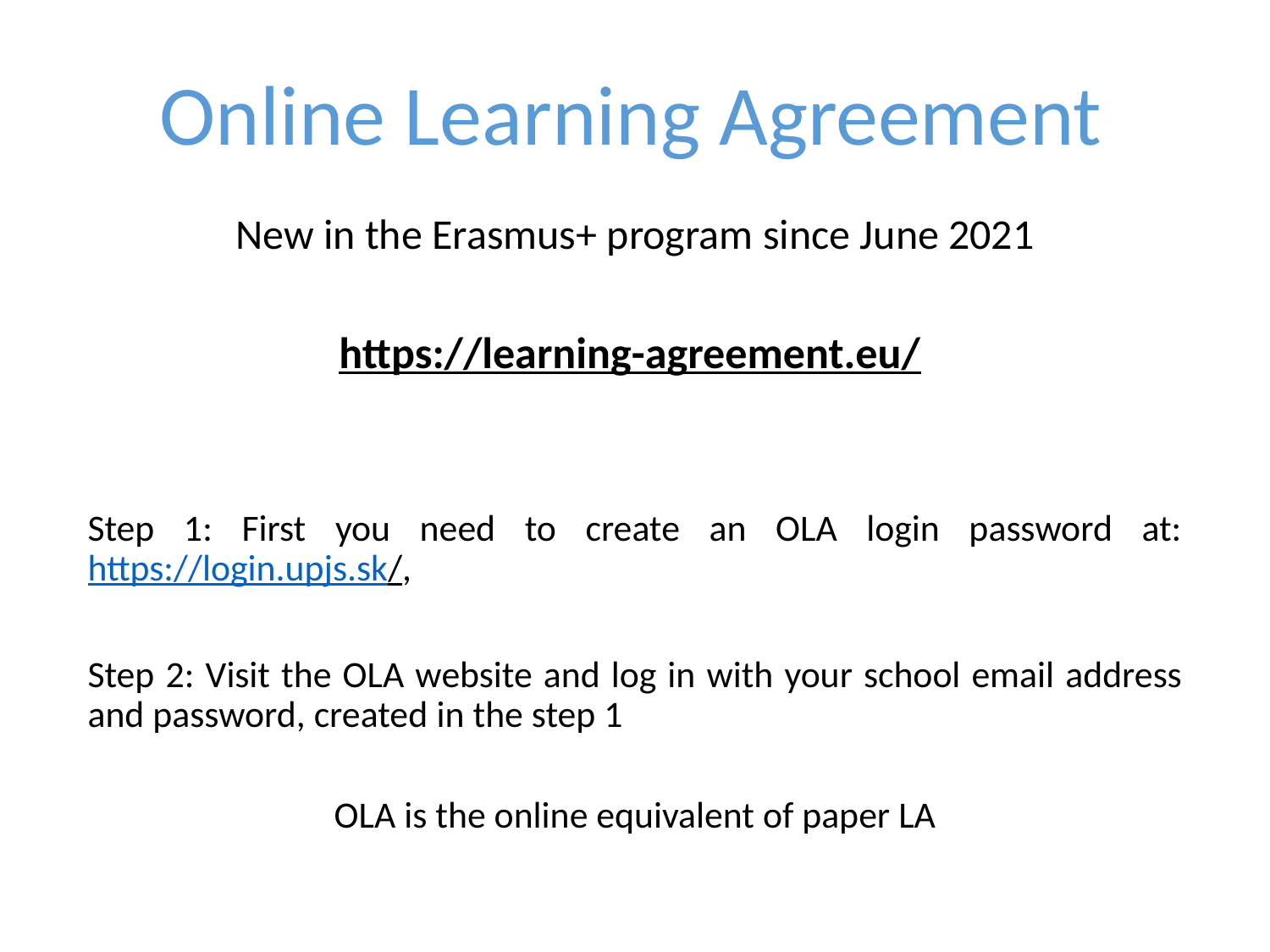

# Online Learning Agreement
New in the Erasmus+ program since June 2021

https://learning-agreement.eu/

Step 1: First you need to create an OLA login password at: https://login.upjs.sk/,

Step 2: Visit the OLA website and log in with your school email address and password, created in the step 1

OLA is the online equivalent of paper LA